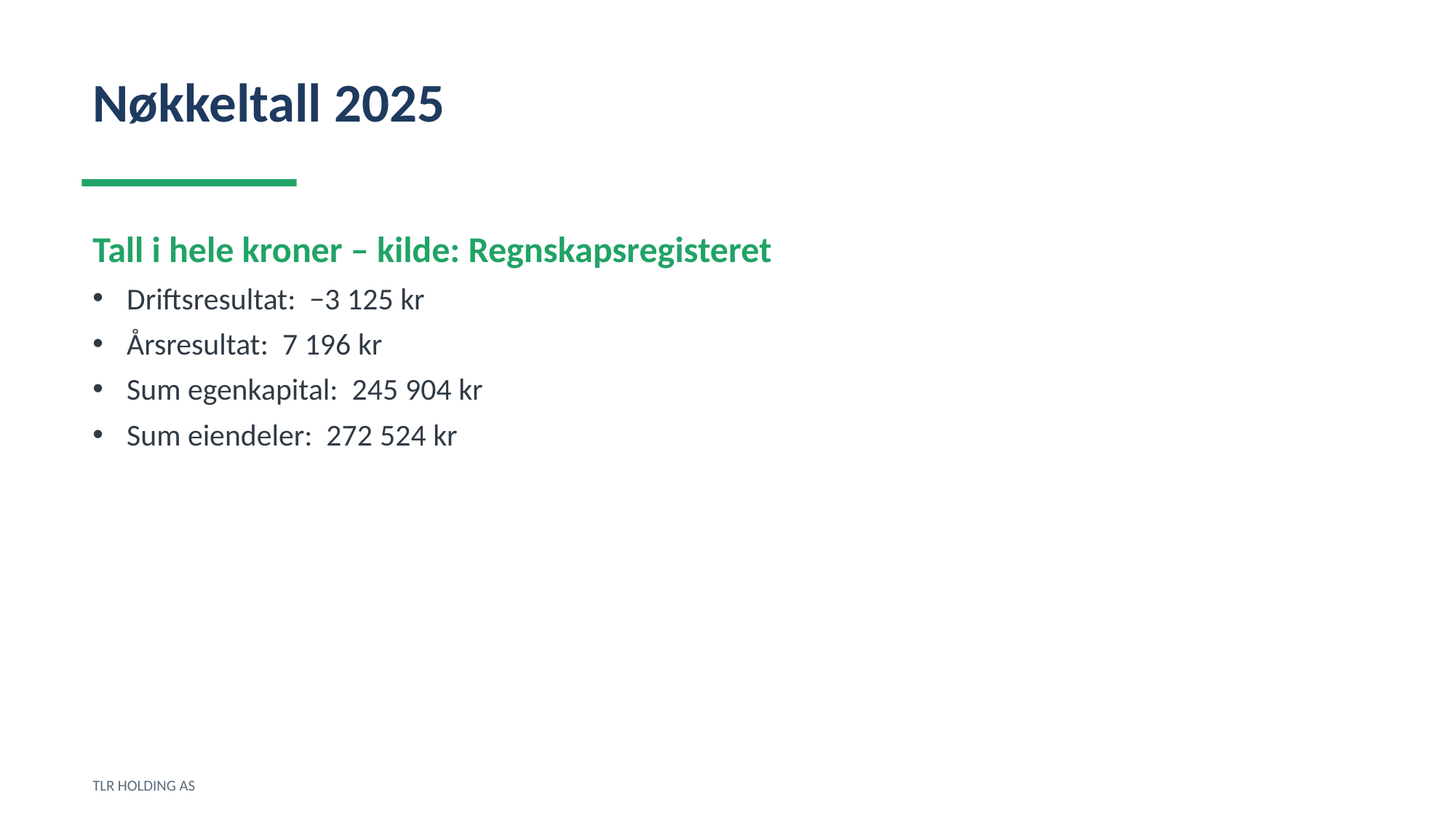

Nøkkeltall 2025

Tall i hele kroner – kilde: Regnskapsregisteret
Driftsresultat:  −3 125 kr
Årsresultat:  7 196 kr
Sum egenkapital:  245 904 kr
Sum eiendeler:  272 524 kr
TLR HOLDING AS